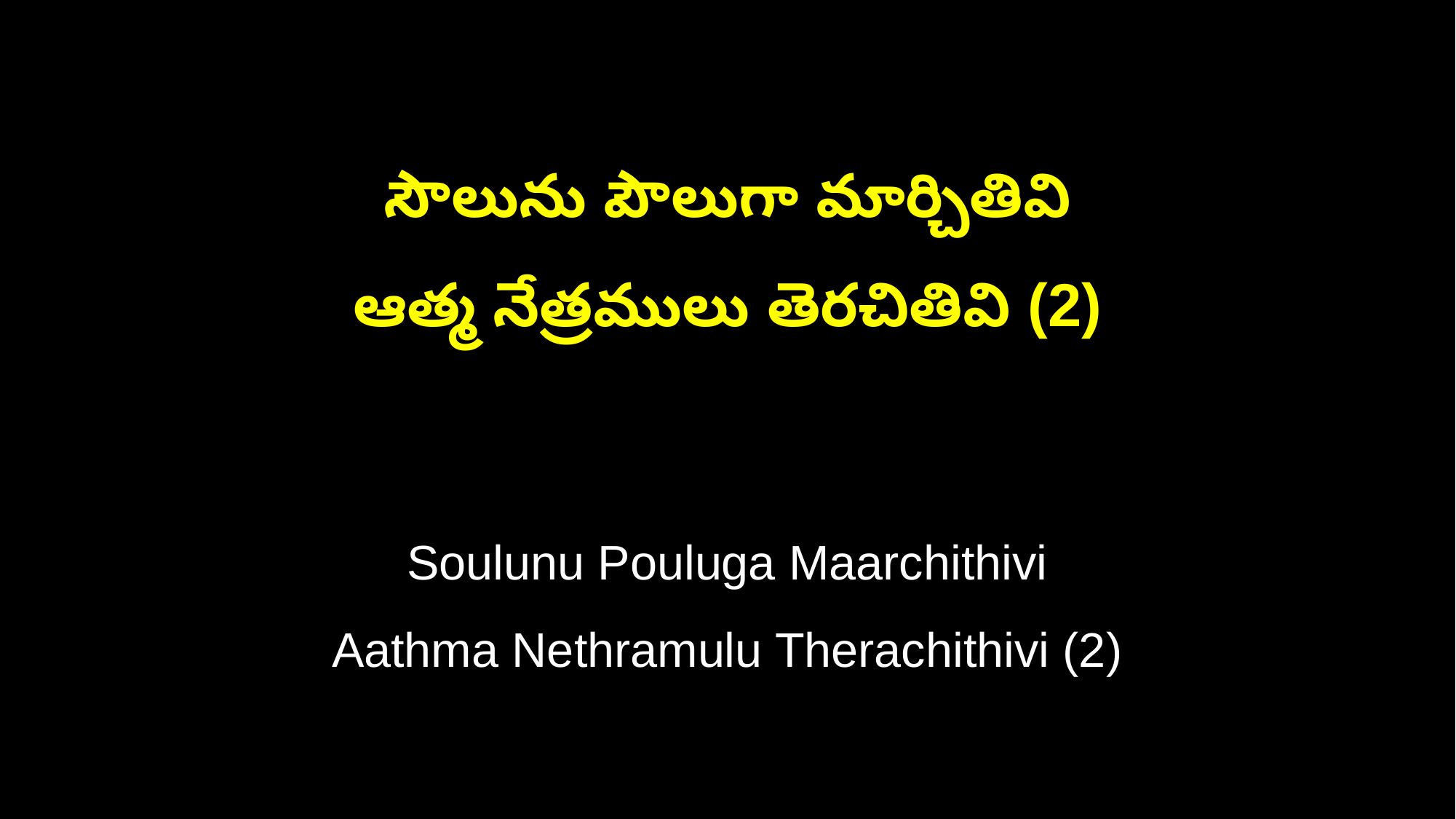

సౌలును పౌలుగా మార్చితివి
ఆత్మ నేత్రములు తెరచితివి (2)
Soulunu Pouluga Maarchithivi
Aathma Nethramulu Therachithivi (2)